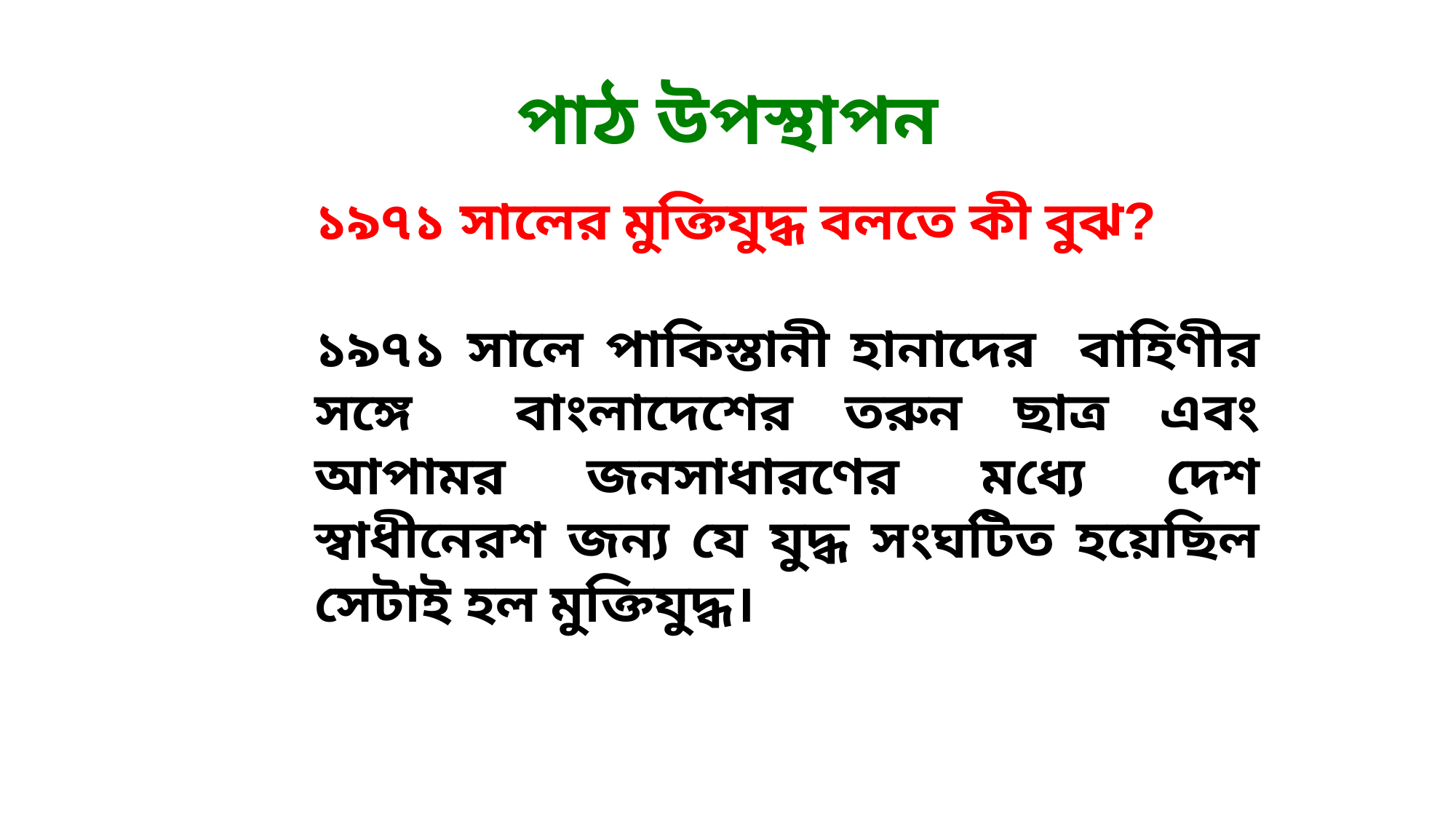

পাঠ উপস্থাপন
১৯৭১ সালের মুক্তিযুদ্ধ বলতে কী বুঝ?

১৯৭১ সালে পাকিস্তানী হানাদের  বাহিণীর সঙ্গে  বাংলাদেশের তরুন ছাত্র এবং আপামর জনসাধারণের মধ্যে দেশ স্বাধীনেরশ জন্য যে যুদ্ধ সংঘটিত হয়েছিল সেটাই হল মুক্তিযুদ্ধ।